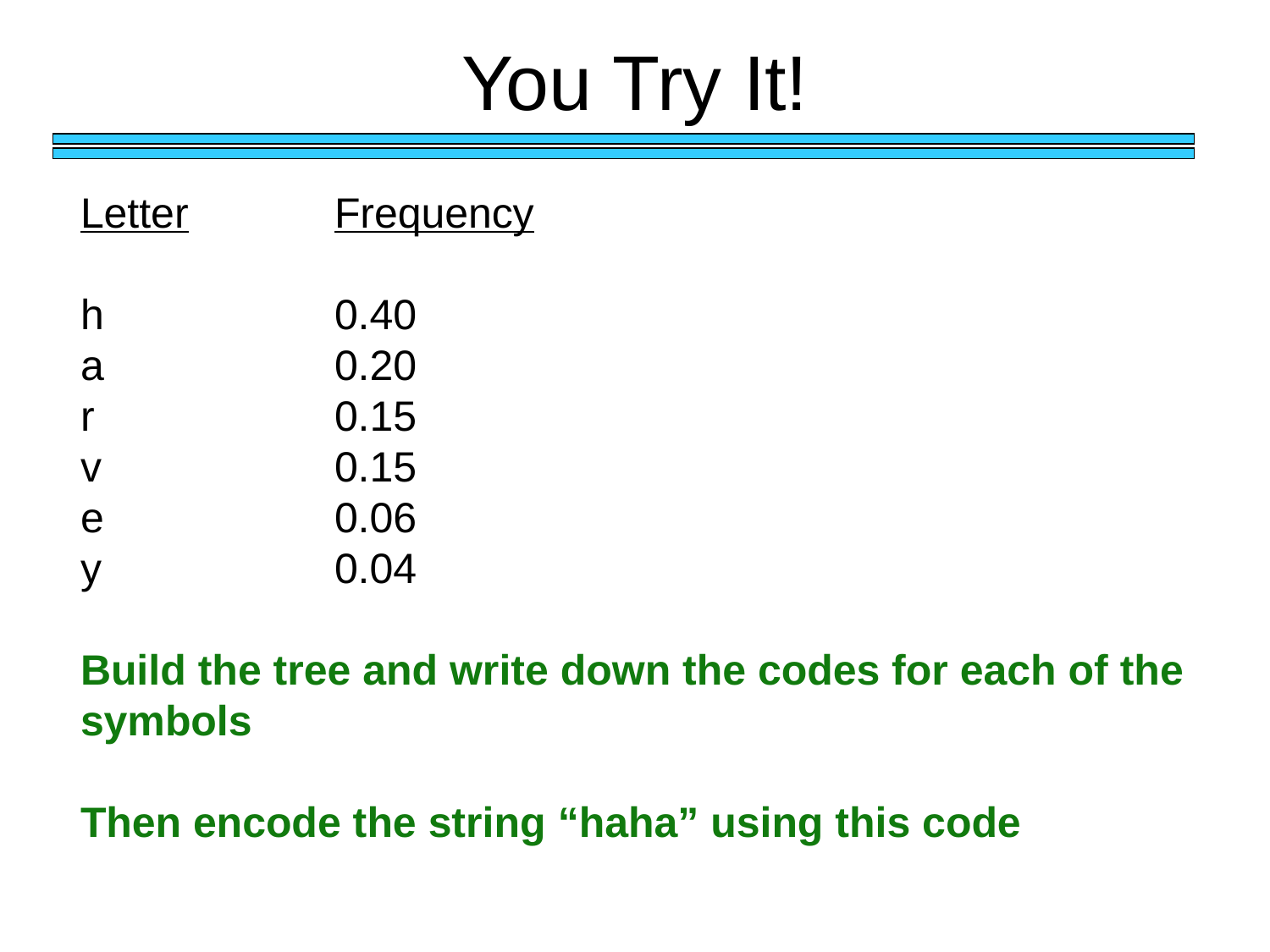

# You Try It!

Letter		Frequency

h		0.40
a		0.20
r		0.15
v		0.15
e		0.06
y		0.04

Build the tree and write down the codes for each of the
symbols

Then encode the string “haha” using this code